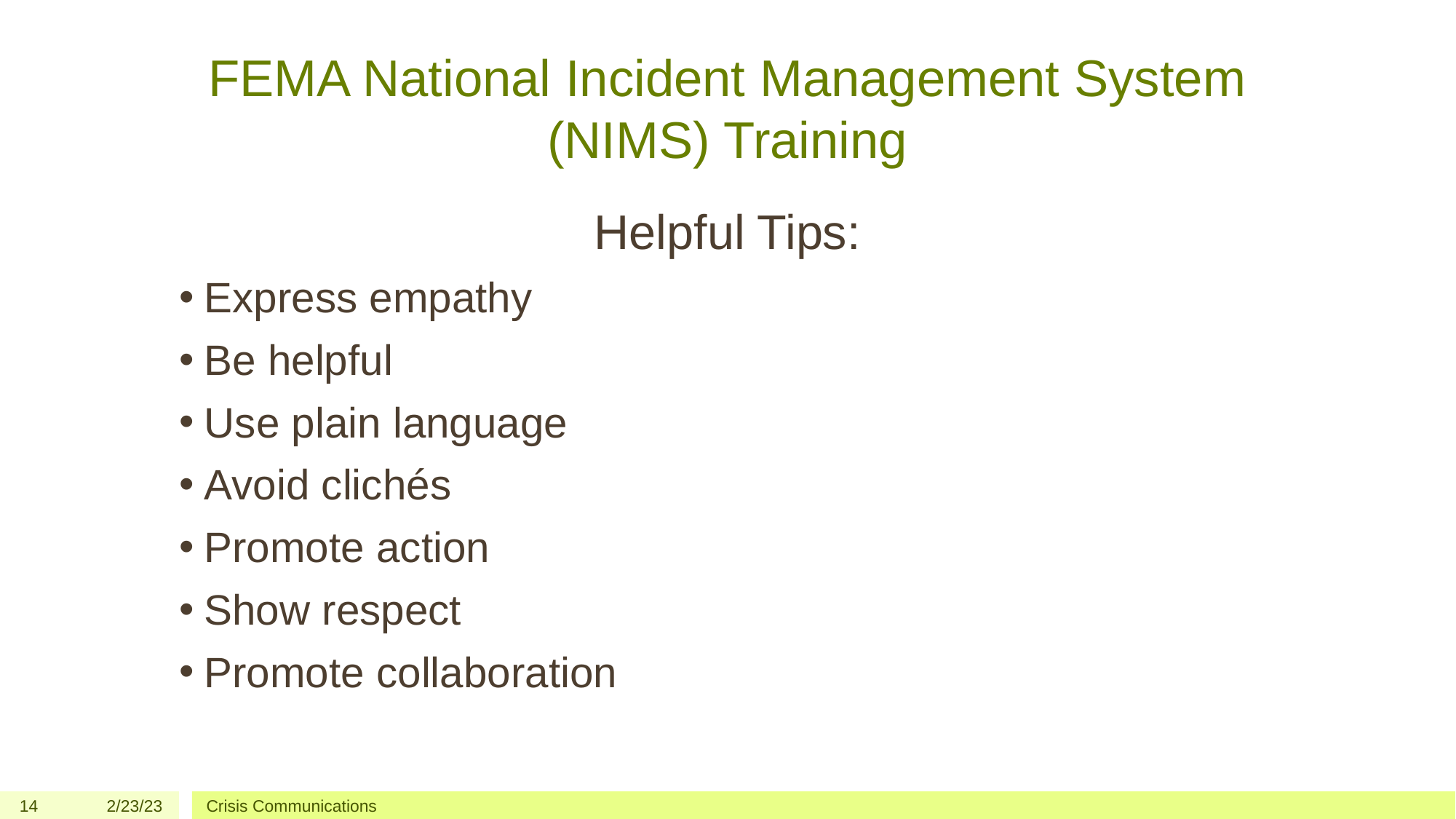

# FEMA National Incident Management System (NIMS) Training
Helpful Tips:
Express empathy
Be helpful
Use plain language
Avoid clichés
Promote action
Show respect
Promote collaboration
14
2/23/23
Crisis Communications